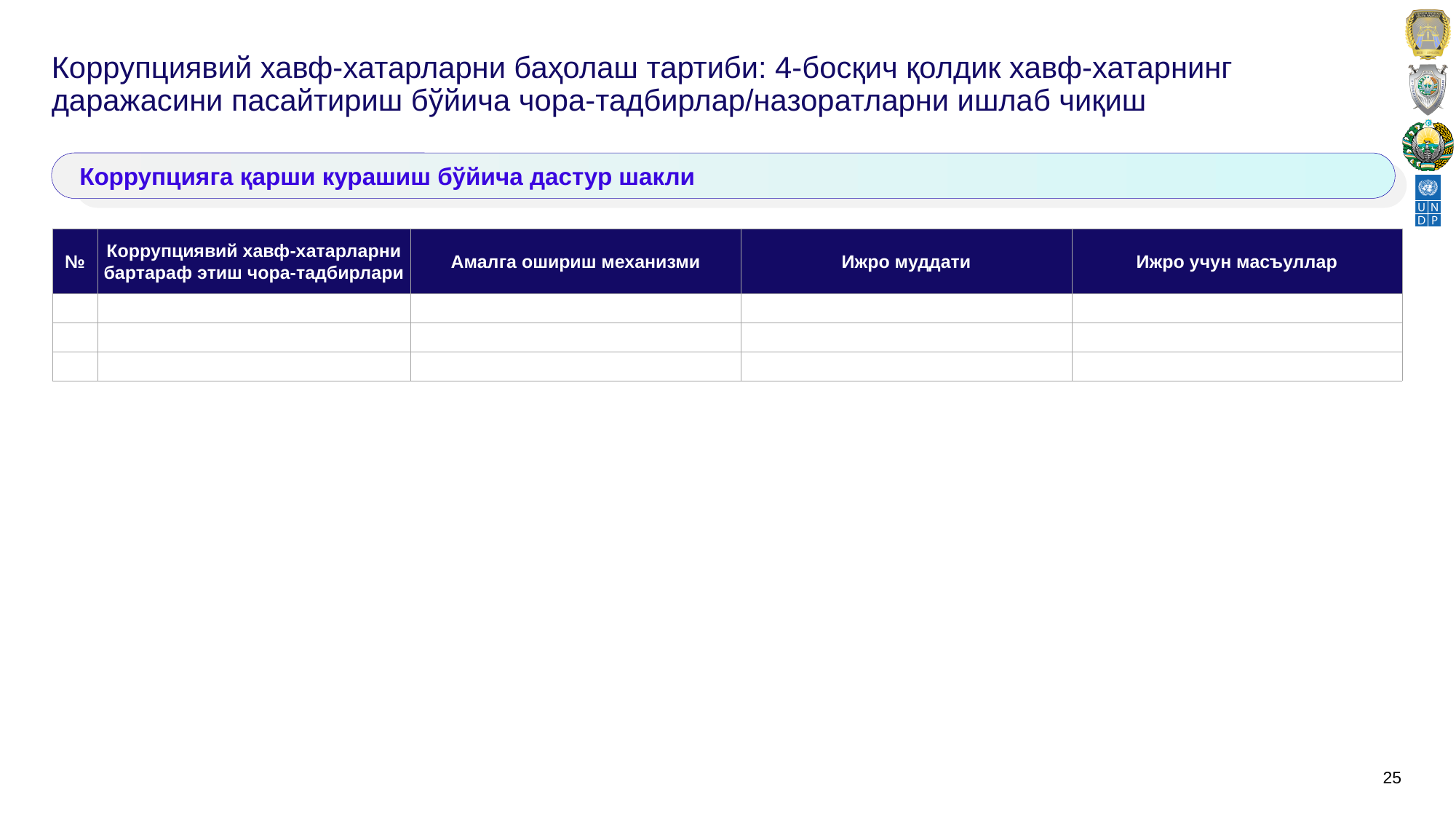

# Коррупциявий хавф-хатарларни баҳолаш тартиби: 4-босқич қолдик хавф-хатарнинг даражасини пасайтириш бўйича чора-тадбирлар/назоратларни ишлаб чиқиш
Коррупцияга қарши курашиш бўйича дастур шакли

| № | Коррупциявий хавф-хатарларни бартараф этиш чора-тадбирлари | Амалга ошириш механизми | Ижро муддати | Ижро учун масъуллар |
| --- | --- | --- | --- | --- |
|  |  |  |  |  |
|  |  |  |  |  |
|  |  |  |  |  |